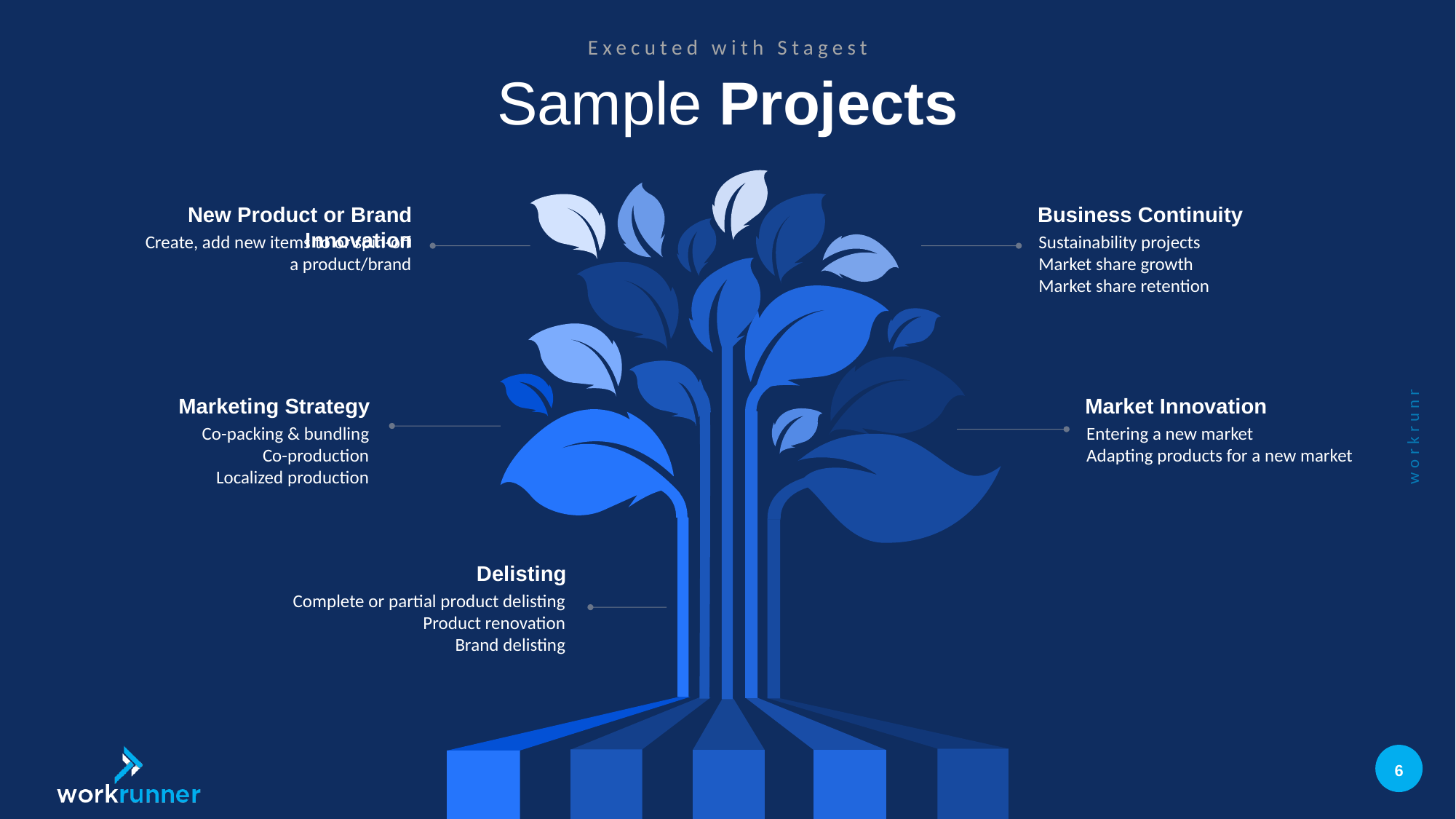

Executed with Stagest
Sample Projects

New Product or Brand Innovation
Create, add new items to or spin-off
 a product/brand
Business Continuity
Sustainability projects
Market share growth
Market share retention
Marketing Strategy
Co-packing & bundling
Co-production
Localized production
Market Innovation
Entering a new market
Adapting products for a new market
Delisting
Complete or partial product delisting
Product renovation
Brand delisting